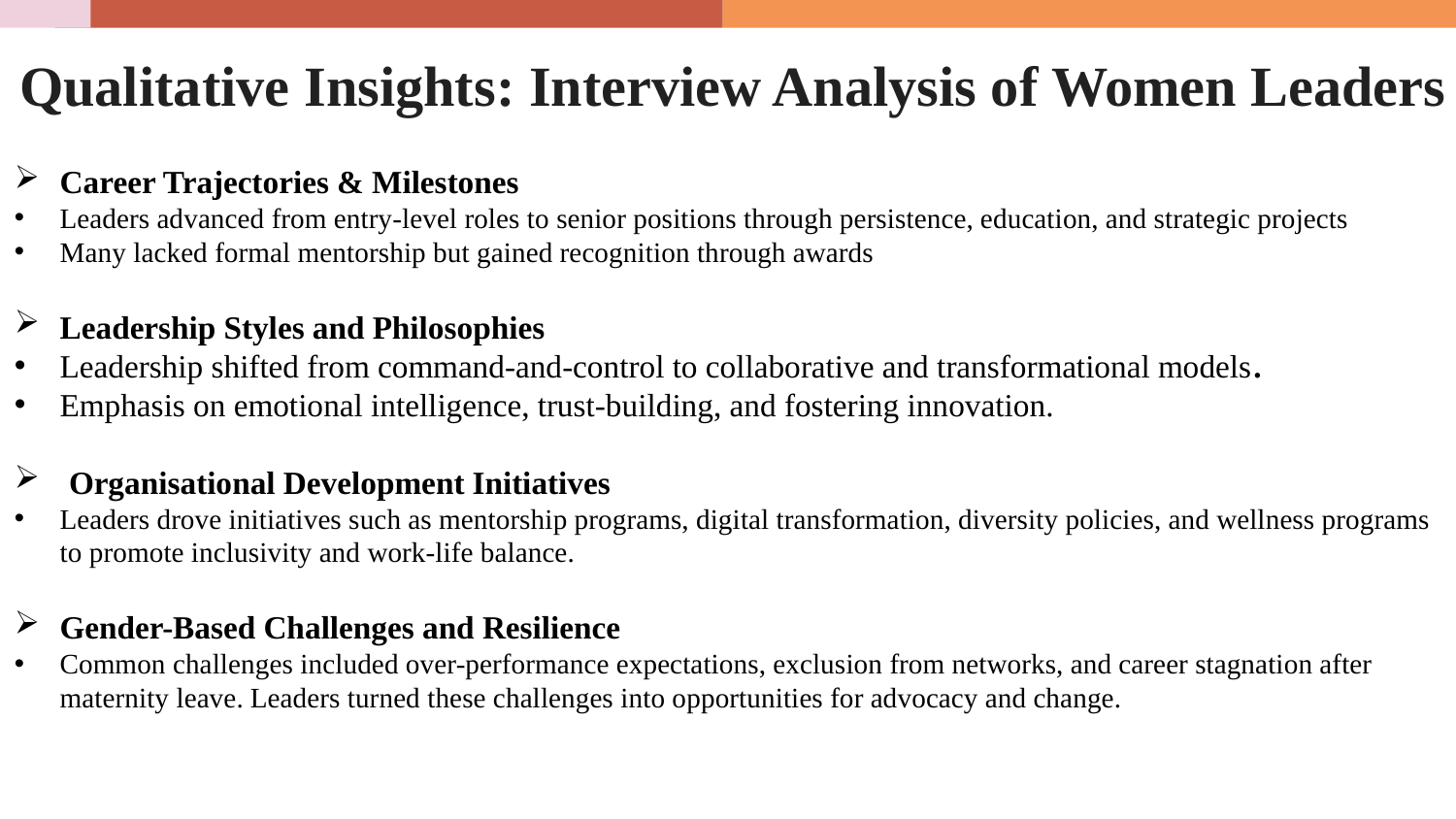

# Qualitative Insights: Interview Analysis of Women Leaders
Career Trajectories & Milestones
Leaders advanced from entry-level roles to senior positions through persistence, education, and strategic projects
Many lacked formal mentorship but gained recognition through awards

Leadership Styles and Philosophies
Leadership shifted from command-and-control to collaborative and transformational models.
Emphasis on emotional intelligence, trust-building, and fostering innovation.

Organisational Development Initiatives
Leaders drove initiatives such as mentorship programs, digital transformation, diversity policies, and wellness programs to promote inclusivity and work-life balance.

Gender-Based Challenges and Resilience
Common challenges included over-performance expectations, exclusion from networks, and career stagnation after maternity leave. Leaders turned these challenges into opportunities for advocacy and change.